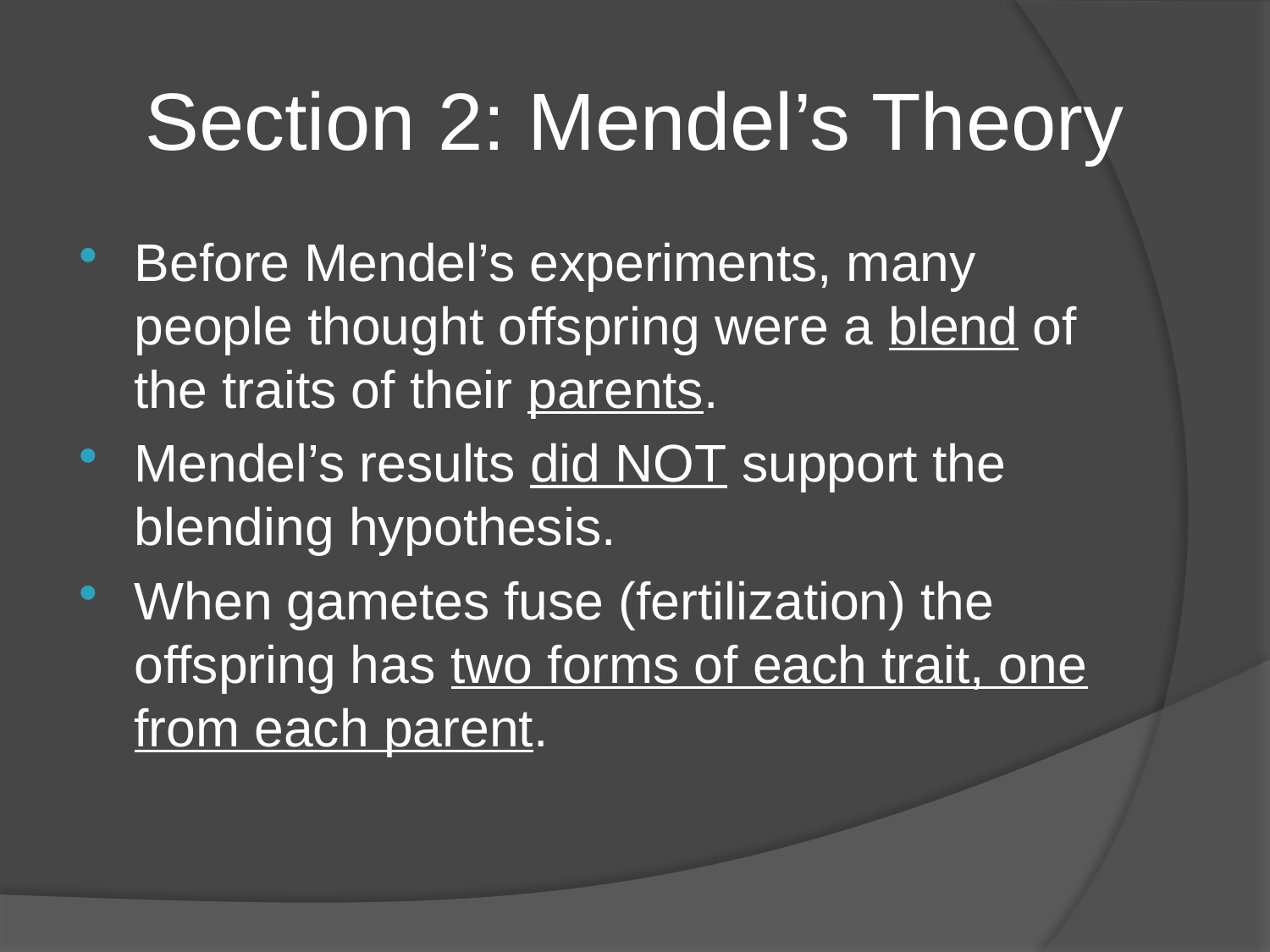

# Section 2: Mendel’s Theory
Before Mendel’s experiments, many people thought offspring were a blend of the traits of their parents.
Mendel’s results did NOT support the blending hypothesis.
When gametes fuse (fertilization) the offspring has two forms of each trait, one from each parent.